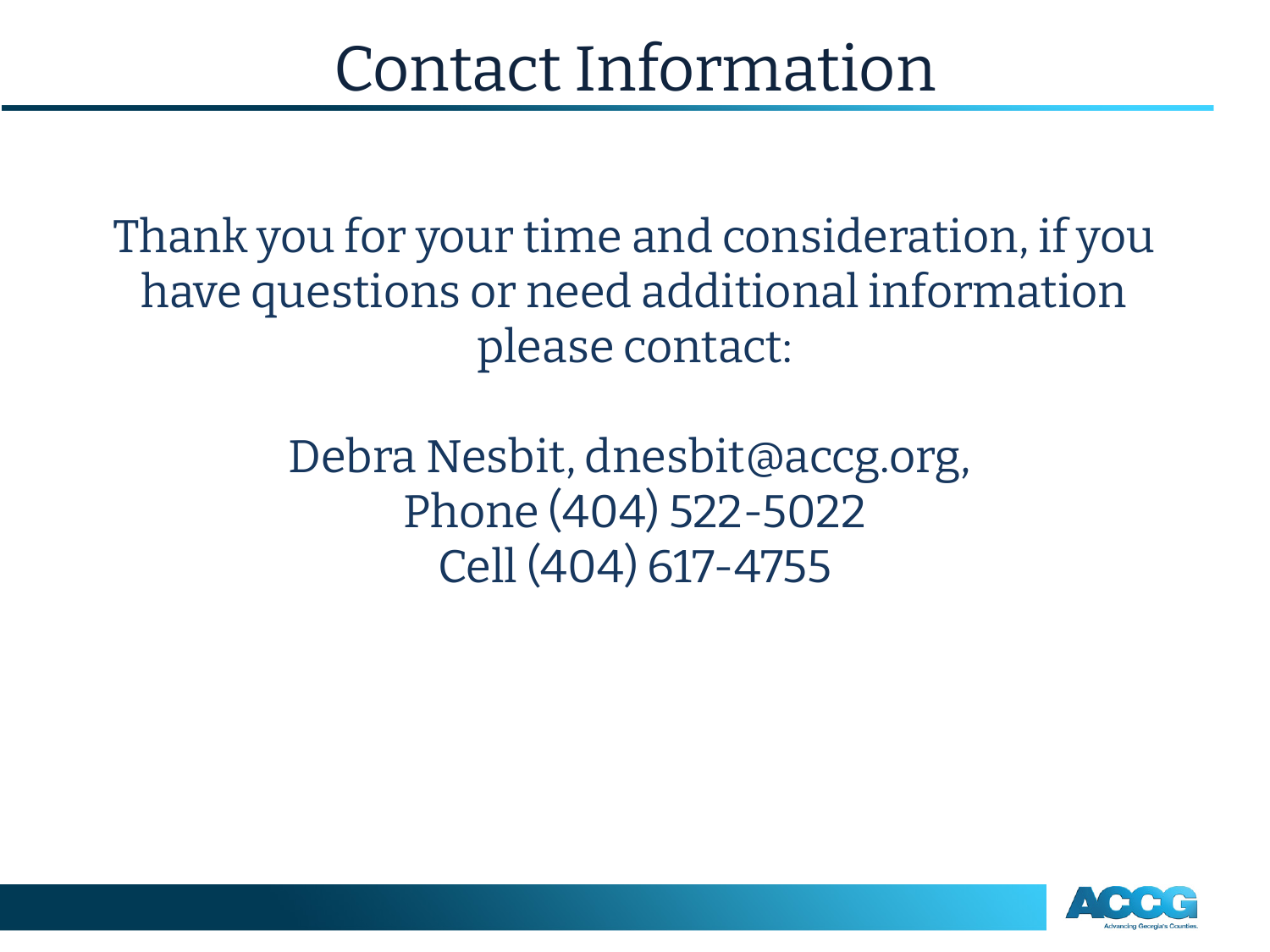

# Contact Information
Thank you for your time and consideration, if you have questions or need additional information please contact:

Debra Nesbit, dnesbit@accg.org,
Phone (404) 522-5022
Cell (404) 617-4755